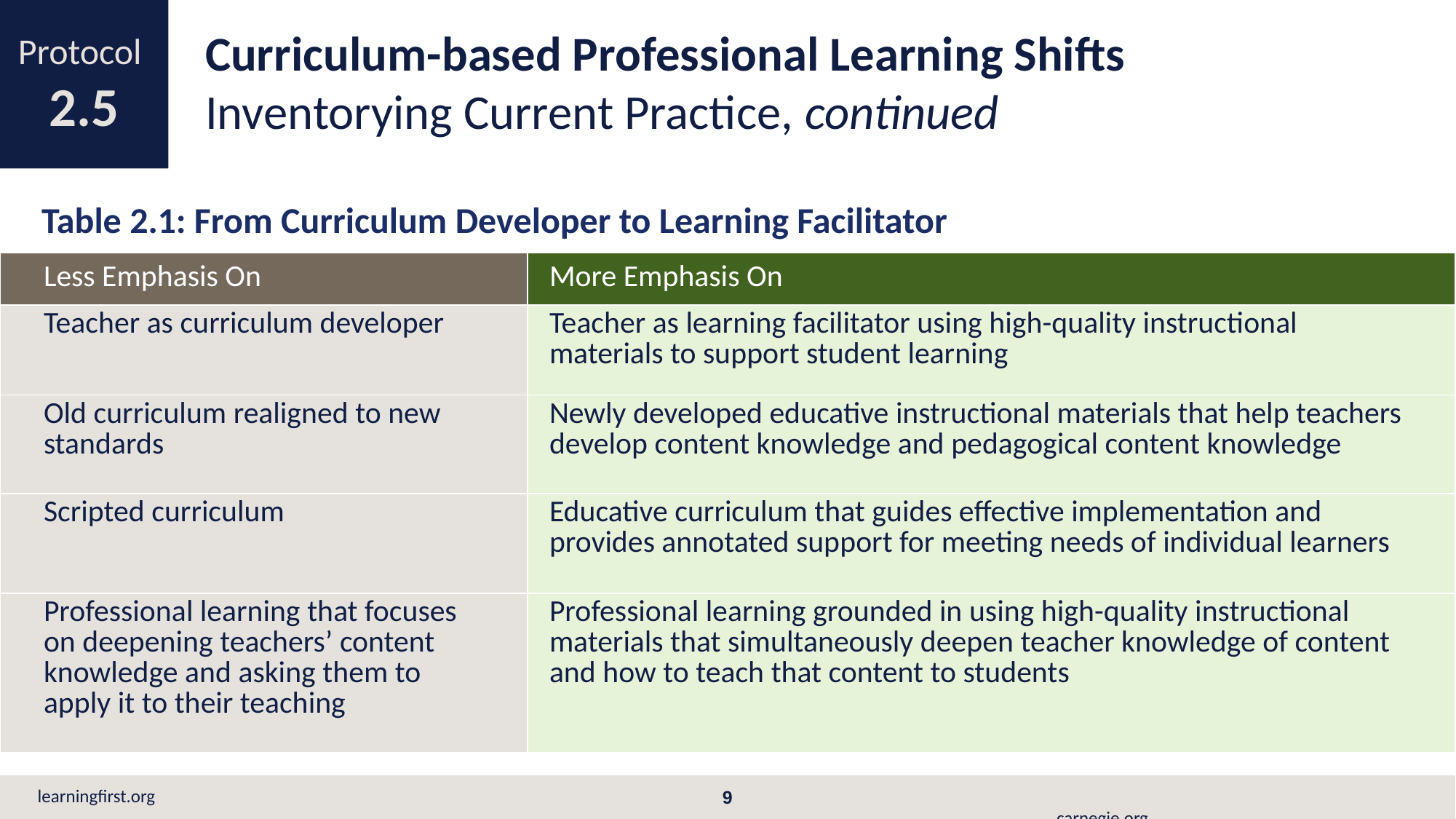

Curriculum-based Professional Learning Shifts
Inventorying Current Practice, continued
Protocol
2.5
Table 2.1: From Curriculum Developer to Learning Facilitator
| Less Emphasis On | More Emphasis On |
| --- | --- |
| Teacher as curriculum developer | Teacher as learning facilitator using high-quality instructional materials to support student learning |
| Old curriculum realigned to new standards | Newly developed educative instructional materials that help teachers develop content knowledge and pedagogical content knowledge |
| Scripted curriculum | Educative curriculum that guides effective implementation and provides annotated support for meeting needs of individual learners |
| Professional learning that focuses on deepening teachers’ content knowledge and asking them to apply it to their teaching | Professional learning grounded in using high-quality instructional materials that simultaneously deepen teacher knowledge of content and how to teach that content to students |